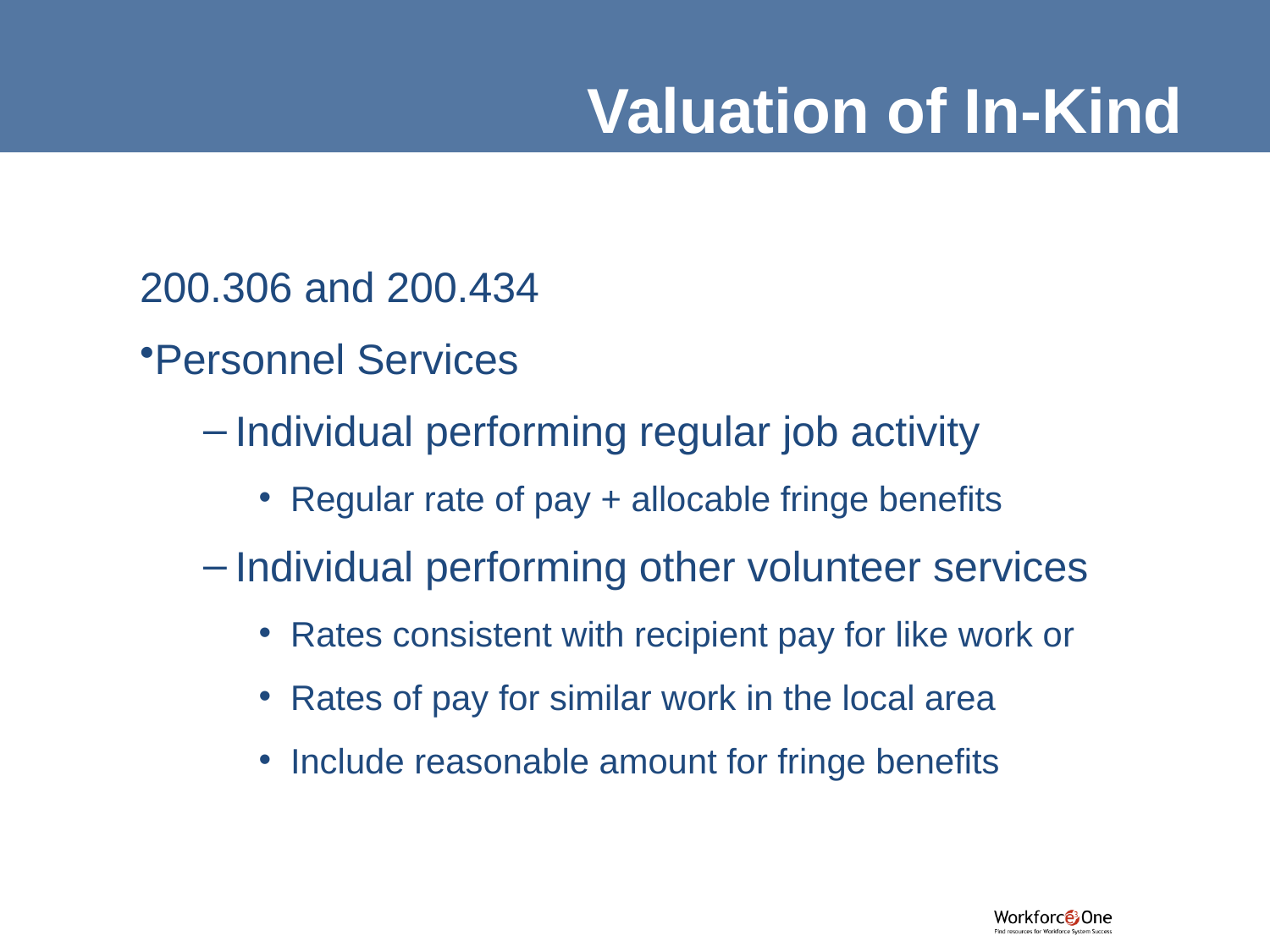

Valuation of In-Kind
200.306 and 200.434
Personnel Services
Individual performing regular job activity
Regular rate of pay + allocable fringe benefits
Individual performing other volunteer services
Rates consistent with recipient pay for like work or
Rates of pay for similar work in the local area
Include reasonable amount for fringe benefits